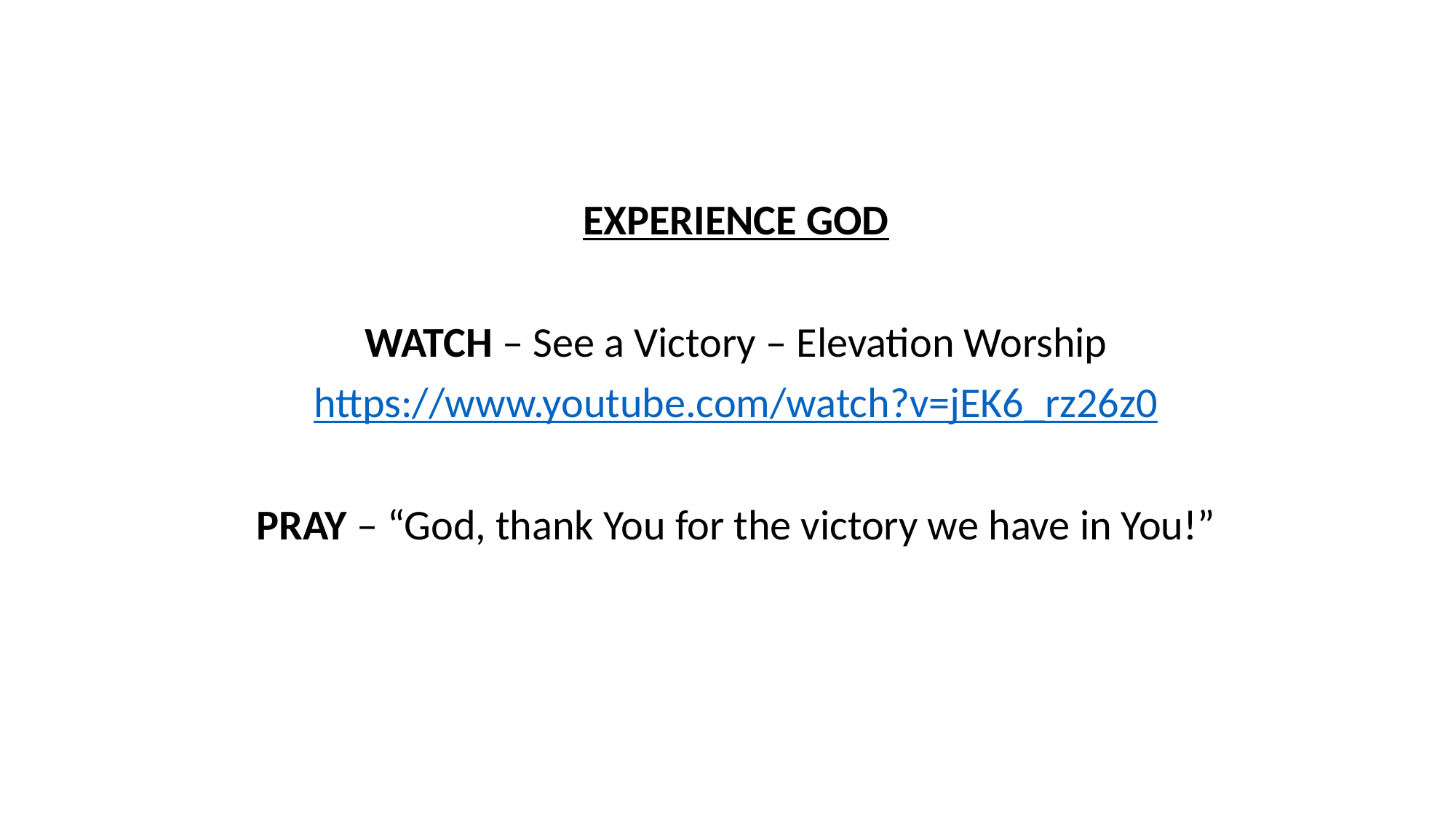

EXPERIENCE GOD

WATCH – See a Victory – Elevation Worship
https://www.youtube.com/watch?v=jEK6_rz26z0

PRAY – “God, thank You for the victory we have in You!”